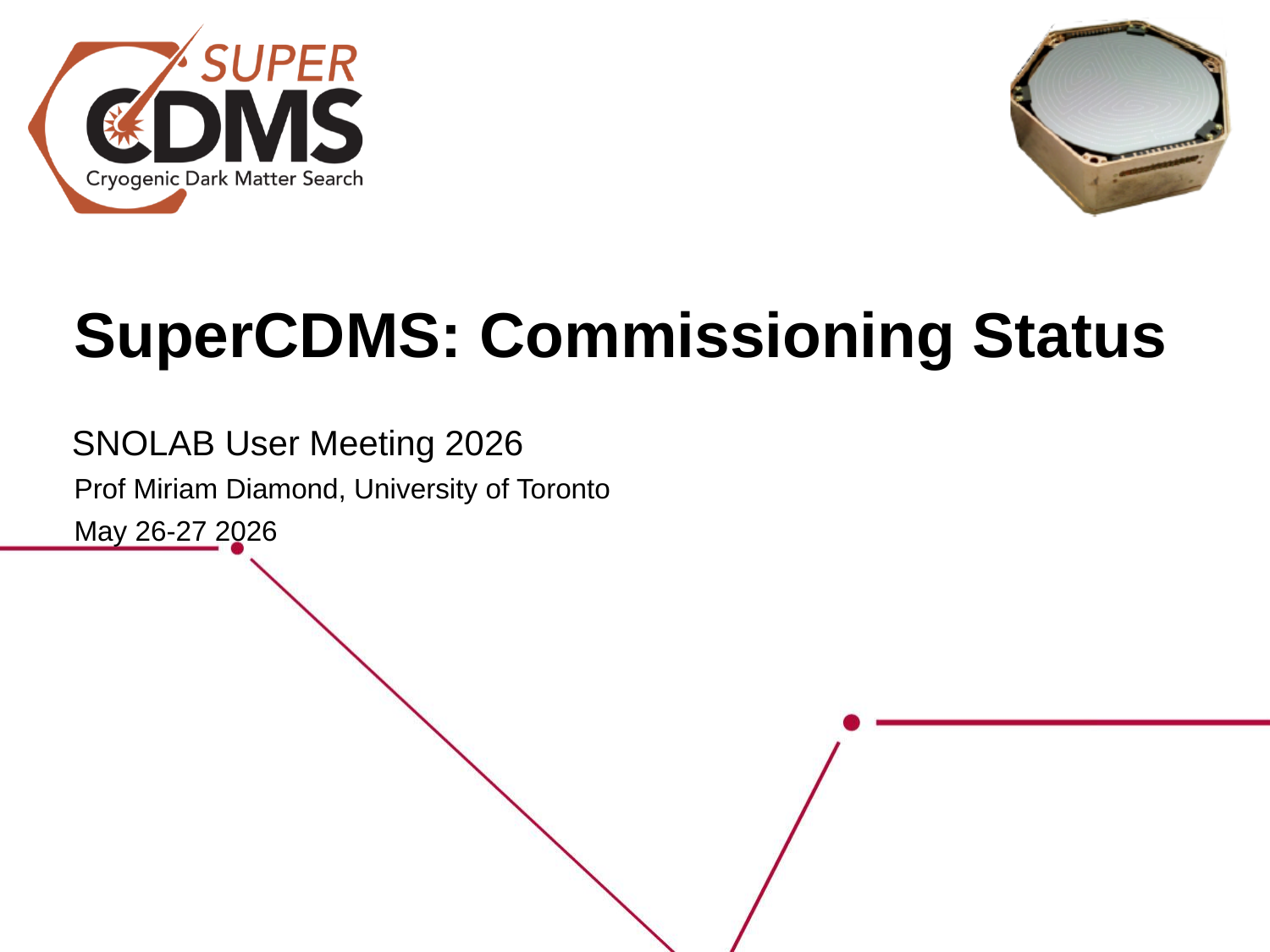

# SuperCDMS: Commissioning Status
SNOLAB User Meeting 2026
Prof Miriam Diamond, University of Toronto
May 26-27 2026